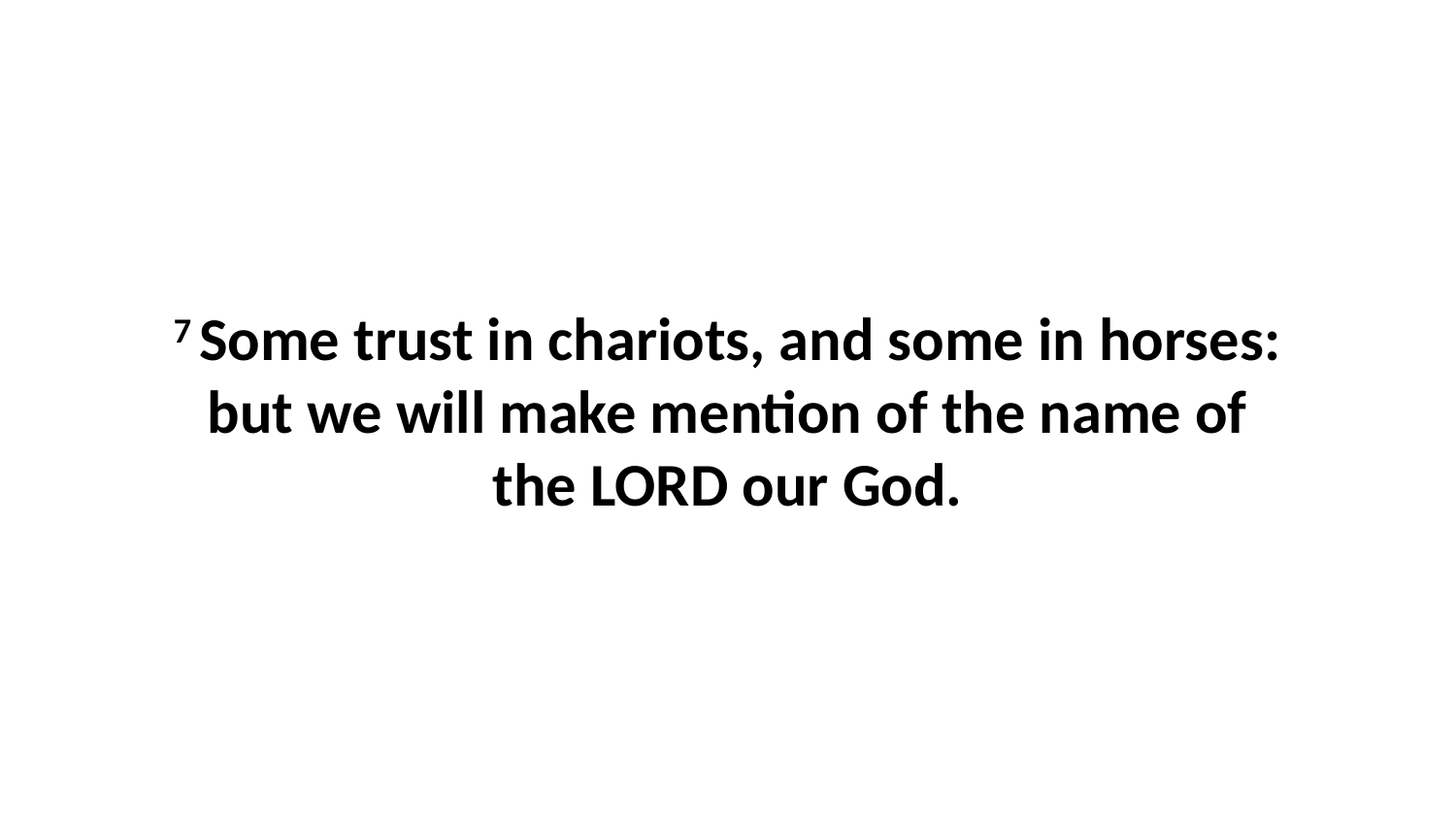

7 Some trust in chariots, and some in horses: but we will make mention of the name of the LORD our God.